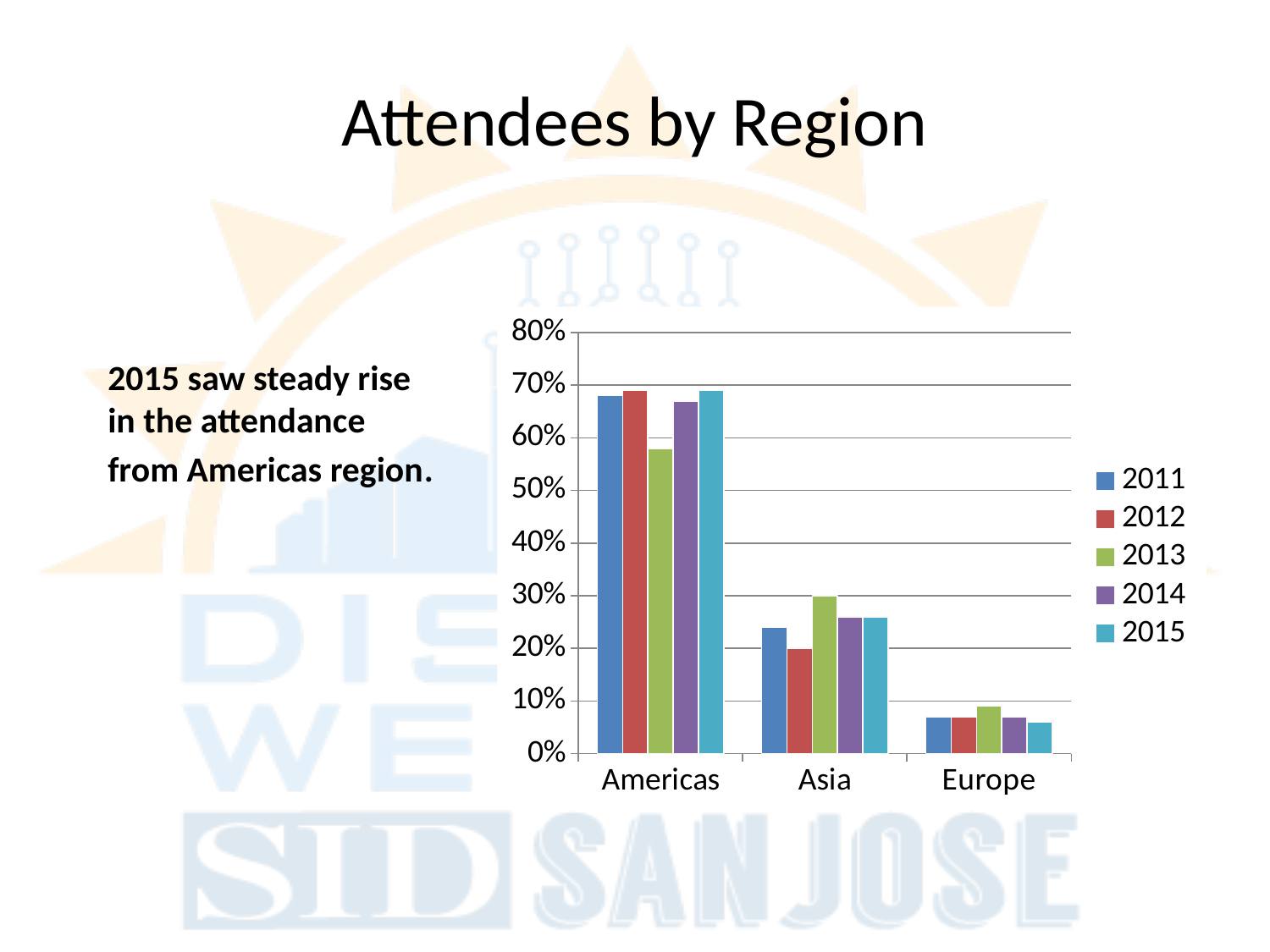

# Attendees by Region

### Chart

| Category | 2011 | 2012 | 2013 | 2014 | 2015 |
|---|---|---|---|---|---|
| Americas | 0.68 | 0.69 | 0.58 | 0.67 | 0.69 |
| Asia | 0.24 | 0.2 | 0.3 | 0.26 | 0.26 |
| Europe | 0.07 | 0.07 | 0.09 | 0.07 | 0.06 |
2015 saw steady rise in the attendance from Americas region.